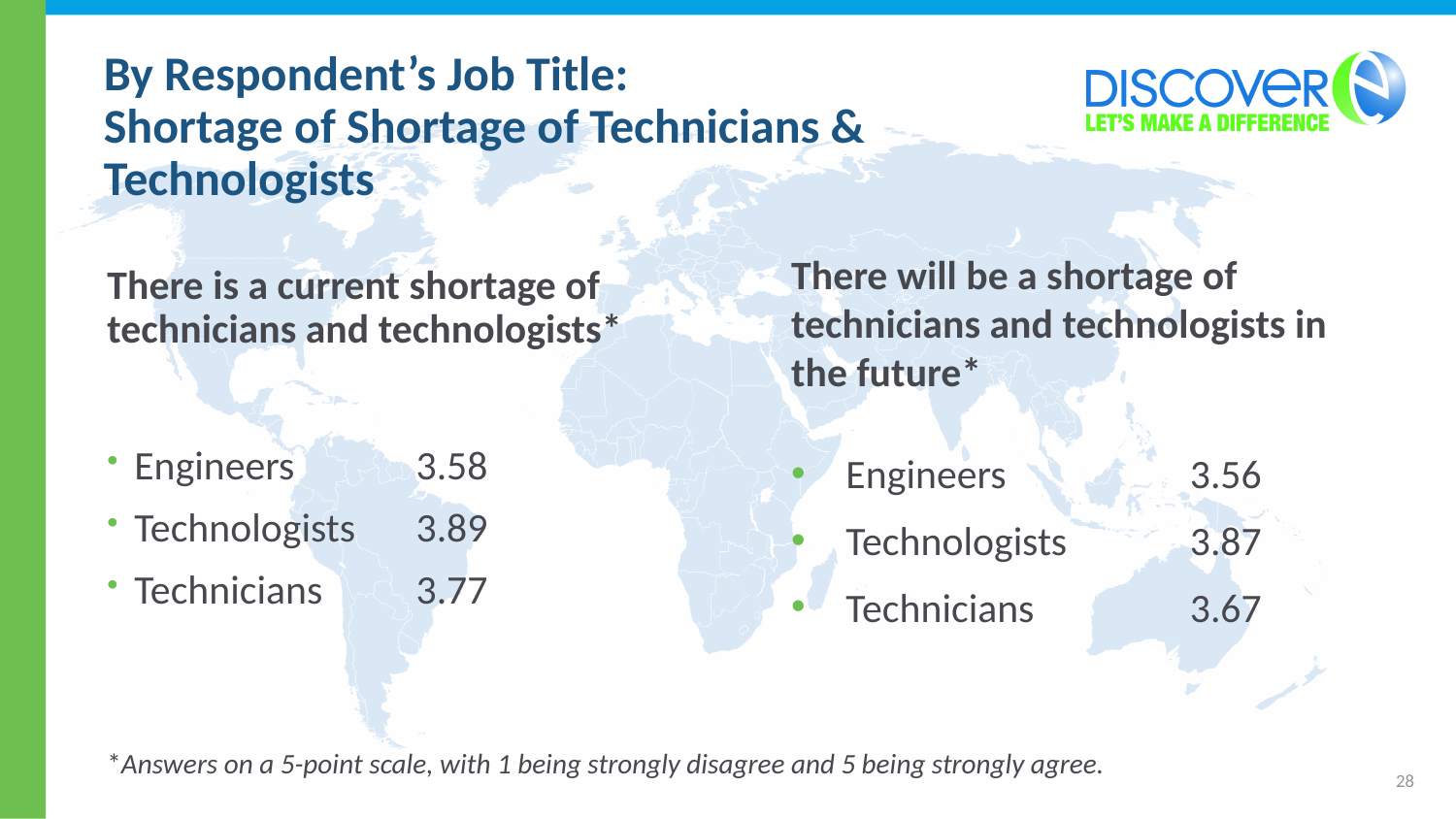

# By Respondent’s Job Title: Shortage of Shortage of Technicians & Technologists
There will be a shortage of
technicians and technologists in the future*

Engineers	3.56
Technologists	3.87
Technicians	3.67

There is a current shortage of
technicians and technologists*

Engineers	3.58
Technologists	3.89
Technicians	3.77

*Answers on a 5-point scale, with 1 being strongly disagree and 5 being strongly agree.
28